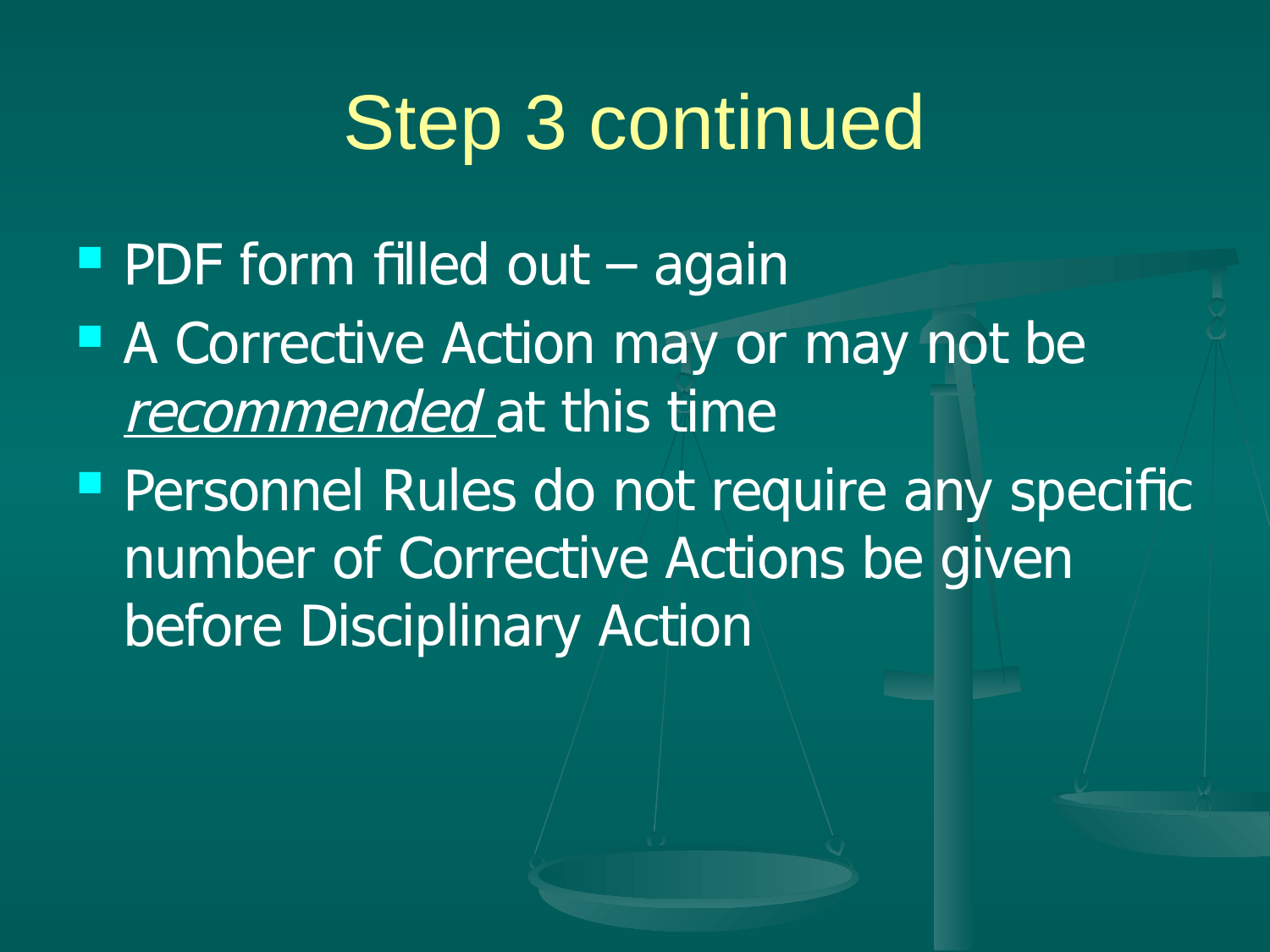

# Step 3 continued
PDF form filled out – again
A Corrective Action may or may not be recommended at this time
Personnel Rules do not require any specific number of Corrective Actions be given before Disciplinary Action